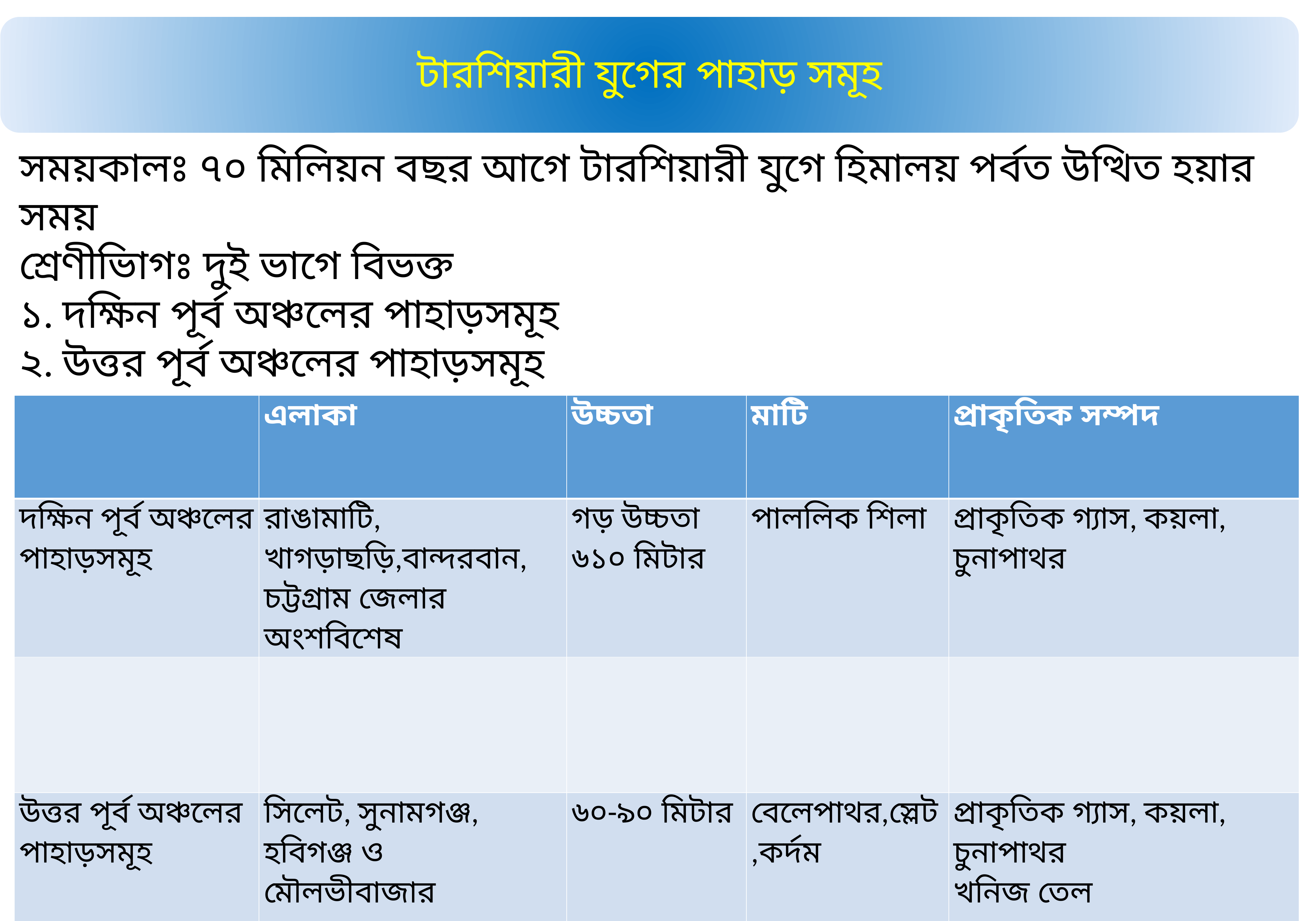

টারশিয়ারী যুগের পাহাড় সমূহ
সময়কালঃ ৭০ মিলিয়ন বছর আগে টারশিয়ারী যুগে হিমালয় পর্বত উত্থিত হয়ার সময়৤
শ্রেণীভিাগঃ দুই ভাগে বিভক্ত
১. দক্ষিন পূর্ব অঞ্চলের পাহাড়সমূহ
২. উত্তর পূর্ব অঞ্চলের পাহাড়সমূহ
|  | এলাকা | উচ্চতা | মাটি | প্রাকৃতিক সম্পদ |
| --- | --- | --- | --- | --- |
| দক্ষিন পূর্ব অঞ্চলের পাহাড়সমূহ | রাঙামাটি, খাগড়াছড়ি,বান্দরবান, চট্টগ্রাম জেলার অংশবিশেষ | গড় উচ্চতা ৬১০ মিটার | পাললিক শিলা | প্রাকৃতিক গ্যাস, কয়লা, চুনাপাথর |
|  |  |  |  |  |
| উত্তর পূর্ব অঞ্চলের পাহাড়সমূহ | সিলেট, সুনামগঞ্জ, হবিগঞ্জ ও মৌলভীবাজার | ৬০-৯০ মিটার | বেলেপাথর,স্লেট,কর্দম | প্রাকৃতিক গ্যাস, কয়লা, চুনাপাথর খনিজ তেল |
|  | এলাকা | উচ্চতা | মাটি | প্রাকৃতিক সম্পদ |
| --- | --- | --- | --- | --- |
| দক্ষিন পূর্ব অঞ্চলের পাহাড়সমূহ | রাঙামাটি, খাগড়াছড়ি,বান্দরবান, চট্টগ্রাম জেলার অংশবিশেষ | গড় উচ্চতা ৬১০ মিটার | পাললিক শিলা | প্রাকৃতিক গ্যাস, কয়লা, চুনাপাথর |
|  |  |  |  |  |
| উত্তর পূর্ব অঞ্চলের পাহাড়সমূহ | সিলেট, সুনামগঞ্জ, হবিগঞ্জ ও মৌলভীবাজার | ৬০-৯০ মিটার | বেলেপাথর,স্লেট,কর্দম | প্রাকৃতিক গ্যাস, কয়লা, চুনাপাথর খনিজ তেল |